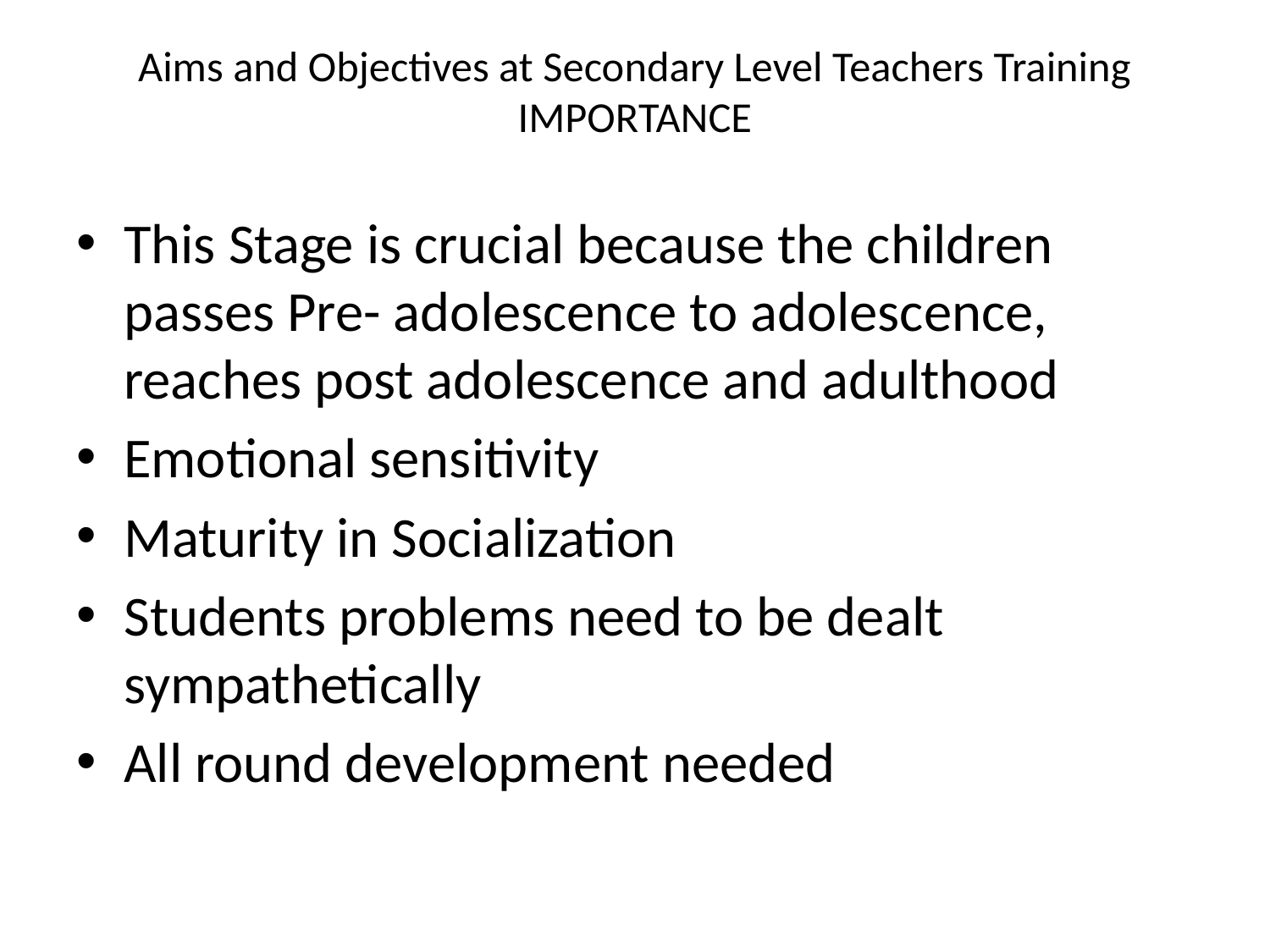

# Aims and Objectives at Secondary Level Teachers Training IMPORTANCE
This Stage is crucial because the children passes Pre- adolescence to adolescence, reaches post adolescence and adulthood
Emotional sensitivity
Maturity in Socialization
Students problems need to be dealt sympathetically
All round development needed